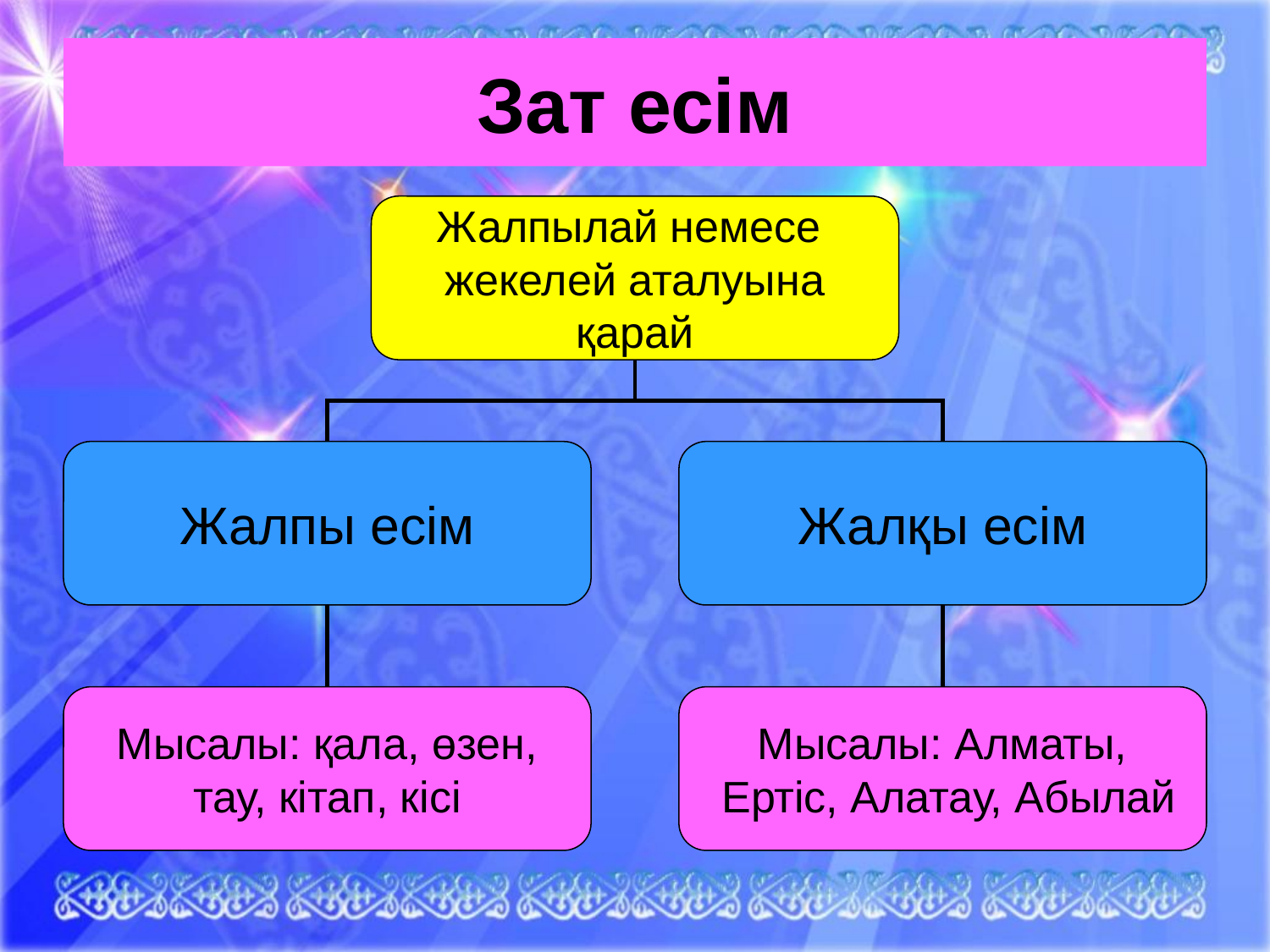

# Зат есім
Жалпылай немесе
жекелей аталуына
қарай
Жалпы есім
Жалқы есім
Мысалы: қала, өзен,
тау, кітап, кісі
Мысалы: Алматы,
 Ертіс, Алатау, Абылай